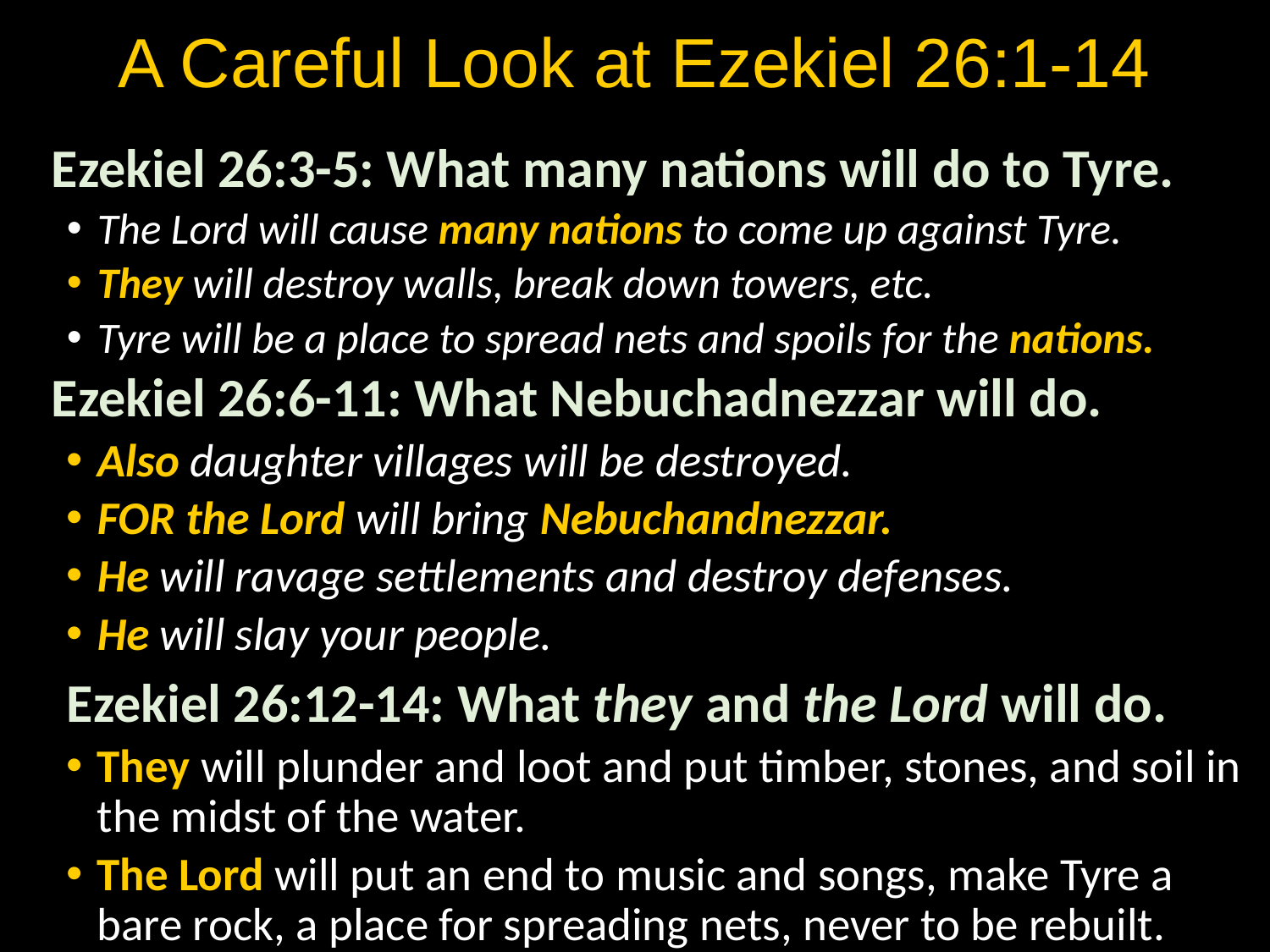

# A Careful Look at Ezekiel 26:1-14
Ezekiel 26:3-5: What many nations will do to Tyre.
The Lord will cause many nations to come up against Tyre.
They will destroy walls, break down towers, etc.
Tyre will be a place to spread nets and spoils for the nations.
Ezekiel 26:6-11: What Nebuchadnezzar will do.
Also daughter villages will be destroyed.
FOR the Lord will bring Nebuchandnezzar.
He will ravage settlements and destroy defenses.
He will slay your people.
Ezekiel 26:12-14: What they and the Lord will do.
They will plunder and loot and put timber, stones, and soil in the midst of the water.
The Lord will put an end to music and songs, make Tyre a bare rock, a place for spreading nets, never to be rebuilt.